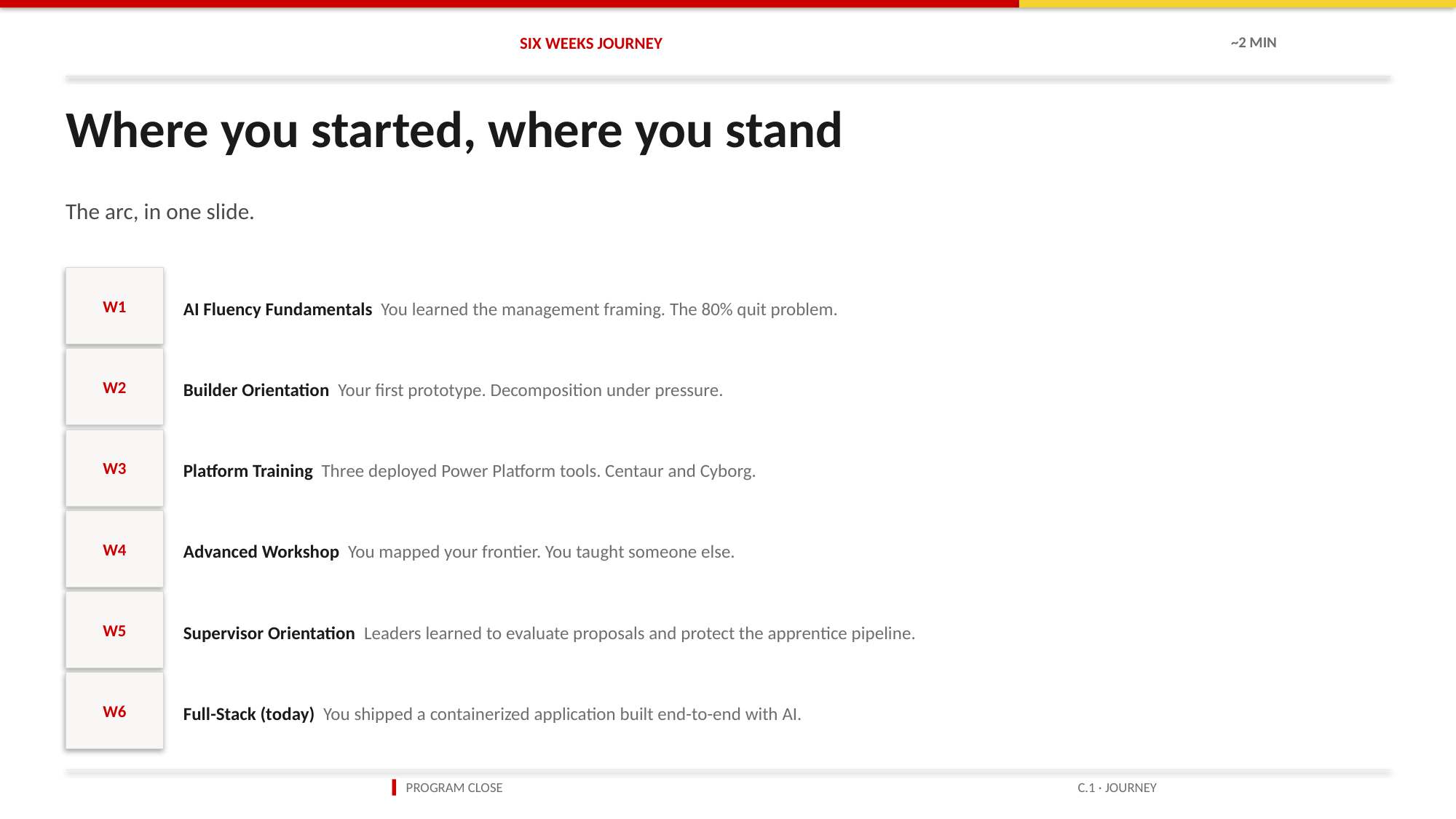

SIX WEEKS JOURNEY
~2 MIN
Where you started, where you stand
The arc, in one slide.

W1
AI Fluency Fundamentals  You learned the management framing. The 80% quit problem.

W2
Builder Orientation  Your first prototype. Decomposition under pressure.

W3
Platform Training  Three deployed Power Platform tools. Centaur and Cyborg.

W4
Advanced Workshop  You mapped your frontier. You taught someone else.

W5
Supervisor Orientation  Leaders learned to evaluate proposals and protect the apprentice pipeline.

W6
Full-Stack (today)  You shipped a containerized application built end-to-end with AI.
▍ PROGRAM CLOSE
C.1 · JOURNEY